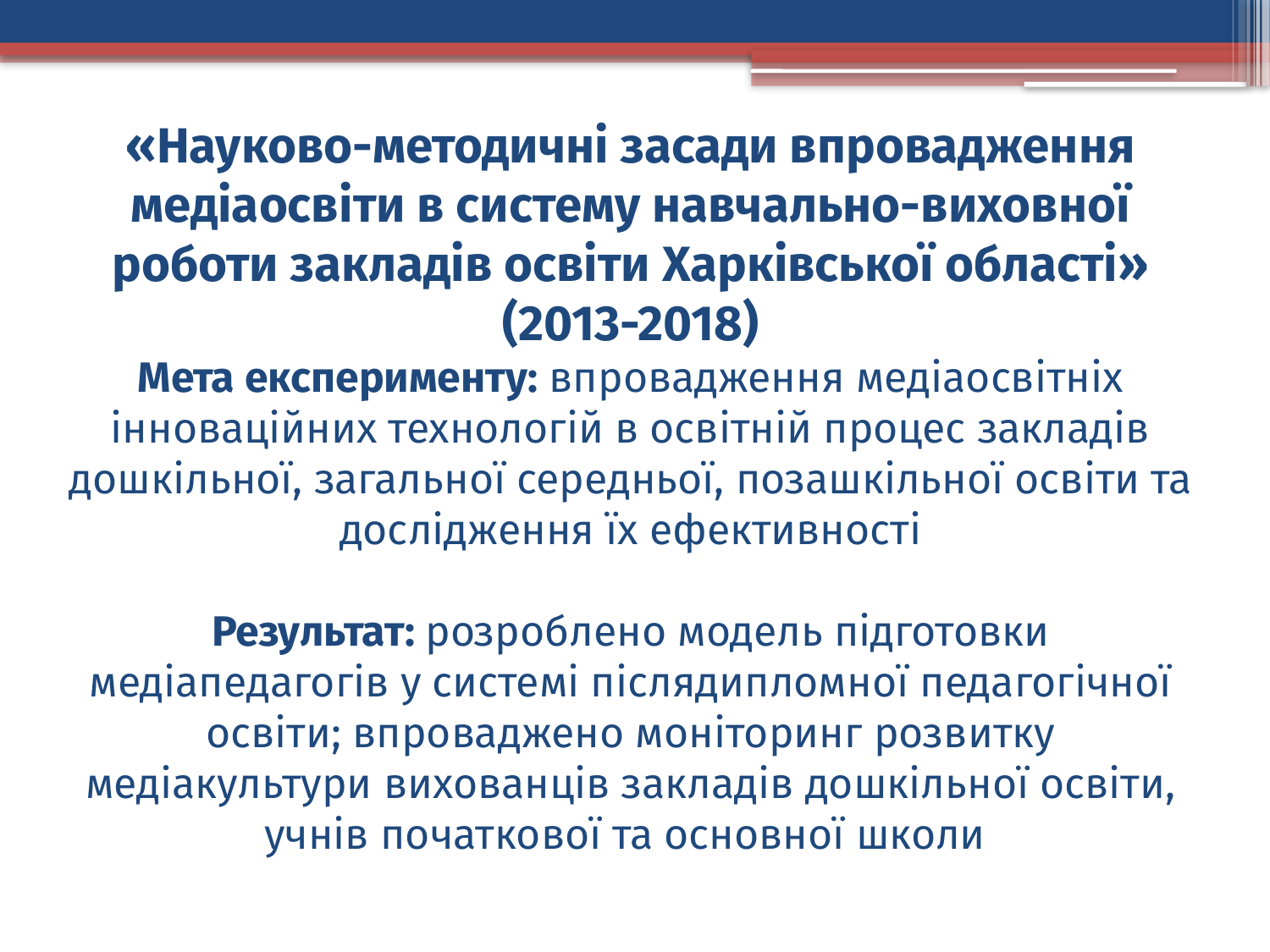

# «Науково-методичні засади впровадження медіаосвіти в систему навчально-виховної роботи закладів освіти Харківської області» (2013-2018) Мета експерименту: впровадження медіаосвітніх інноваційних технологій в освітній процес закладів дошкільної, загальної середньої, позашкільної освіти та дослідження їх ефективності Результат: розроблено модель підготовки медіапедагогів у системі післядипломної педагогічної освіти; впроваджено моніторинг розвитку медіакультури вихованців закладів дошкільної освіти, учнів початкової та основної школи